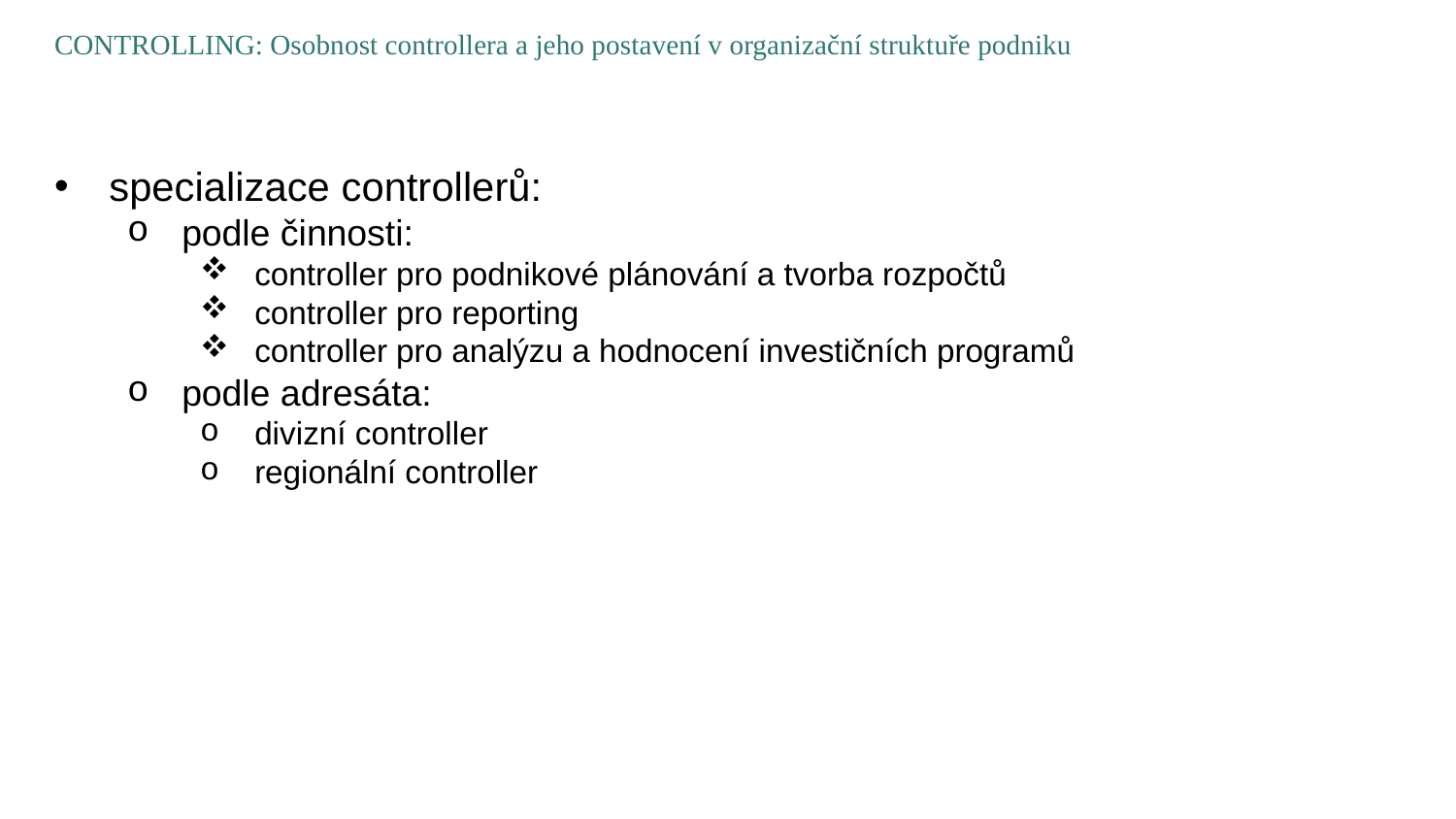

CONTROLLING: Osobnost controllera a jeho postavení v organizační struktuře podniku
specializace controllerů:
podle činnosti:
controller pro podnikové plánování a tvorba rozpočtů
controller pro reporting
controller pro analýzu a hodnocení investičních programů
podle adresáta:
divizní controller
regionální controller